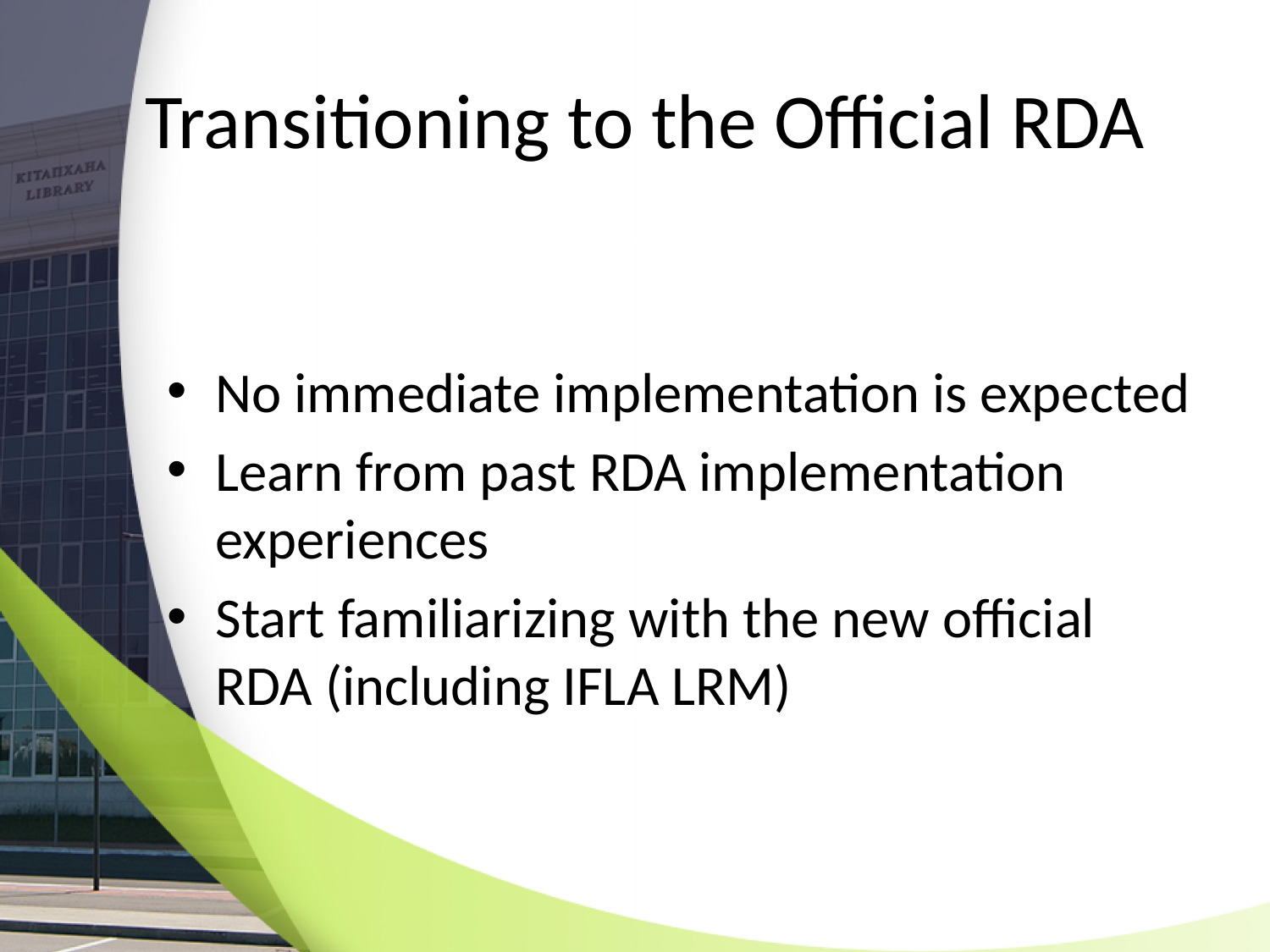

# Transitioning to the Official RDA
No immediate implementation is expected
Learn from past RDA implementation experiences
Start familiarizing with the new official RDA (including IFLA LRM)